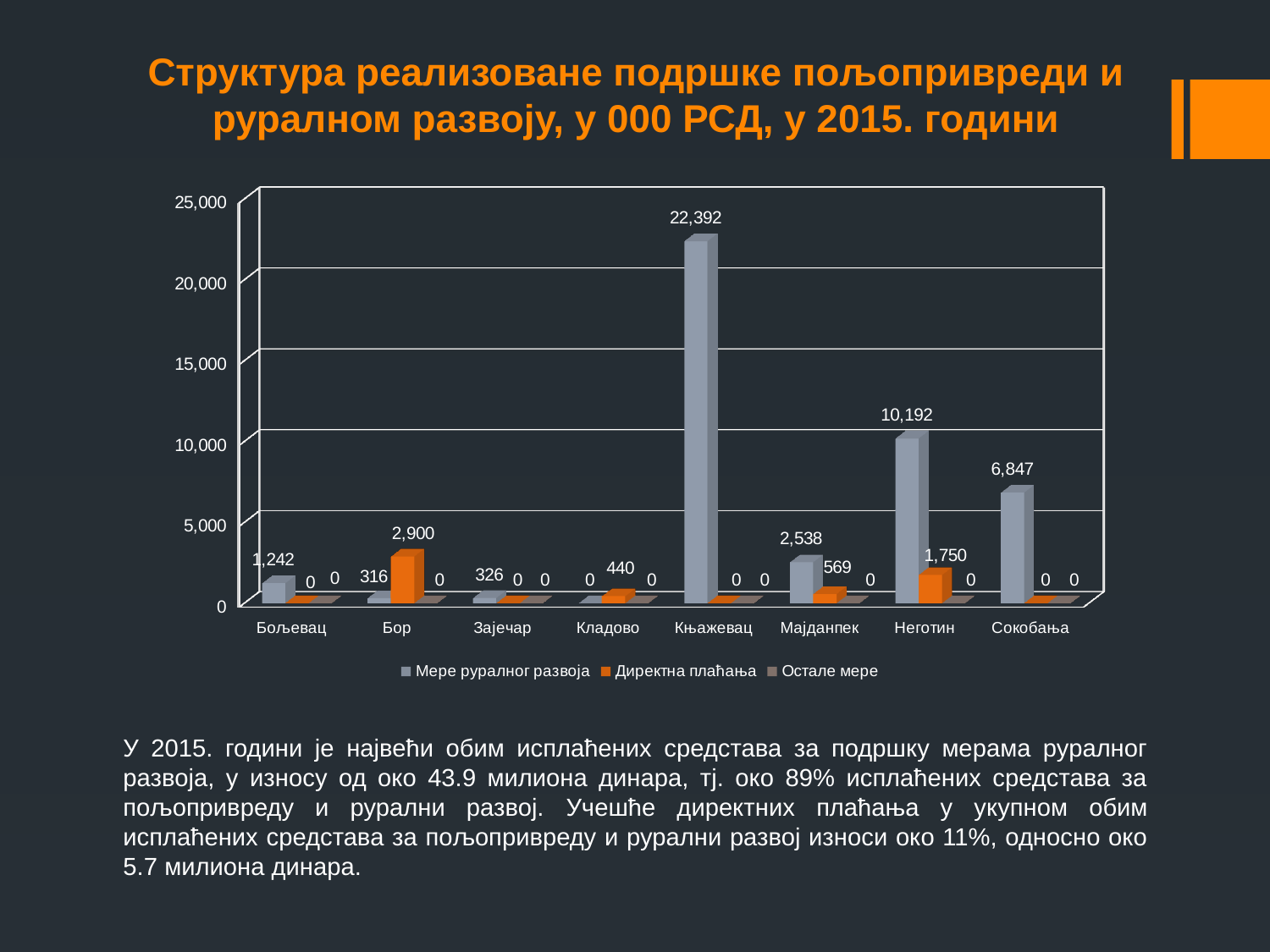

# Структура реализоване подршке пољопривреди и руралном развоју, у 000 РСД, у 2015. години

[unsupported chart]

У 2015. години је највећи обим исплаћених средстава за подршку мерама руралног развоја, у износу од око 43.9 милиона динара, тј. око 89% исплаћених средстава за пољопривреду и рурални развој. Учешће директних плаћања у укупном обим исплаћених средстава за пољопривреду и рурални развој износи око 11%, односно око 5.7 милиона динара.